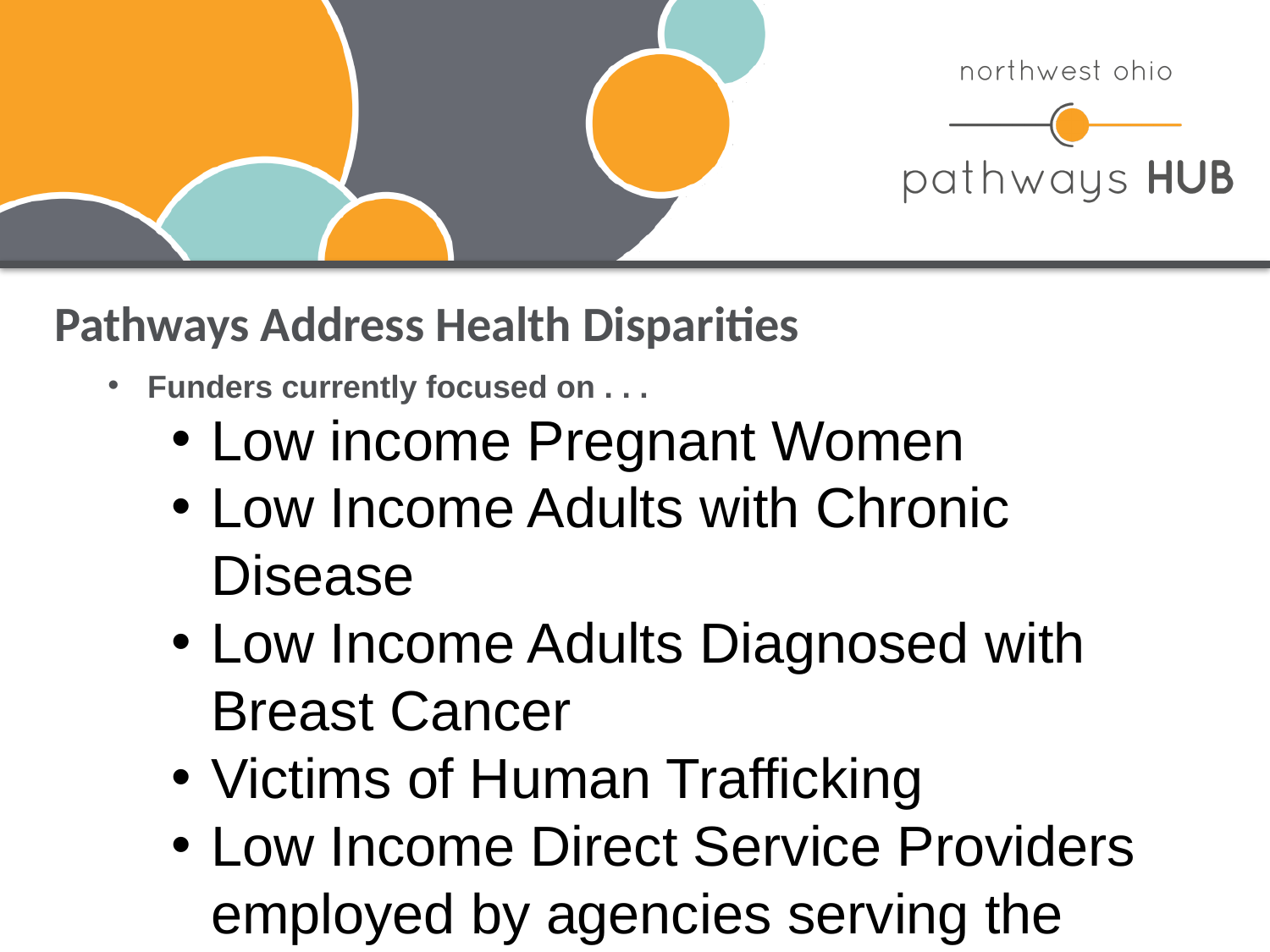

# Pathways Address Health Disparities
Funders currently focused on . . .
Low income Pregnant Women
Low Income Adults with Chronic Disease
Low Income Adults Diagnosed with Breast Cancer
Victims of Human Trafficking
Low Income Direct Service Providers employed by agencies serving the developmental disabilities population for job retention and performance